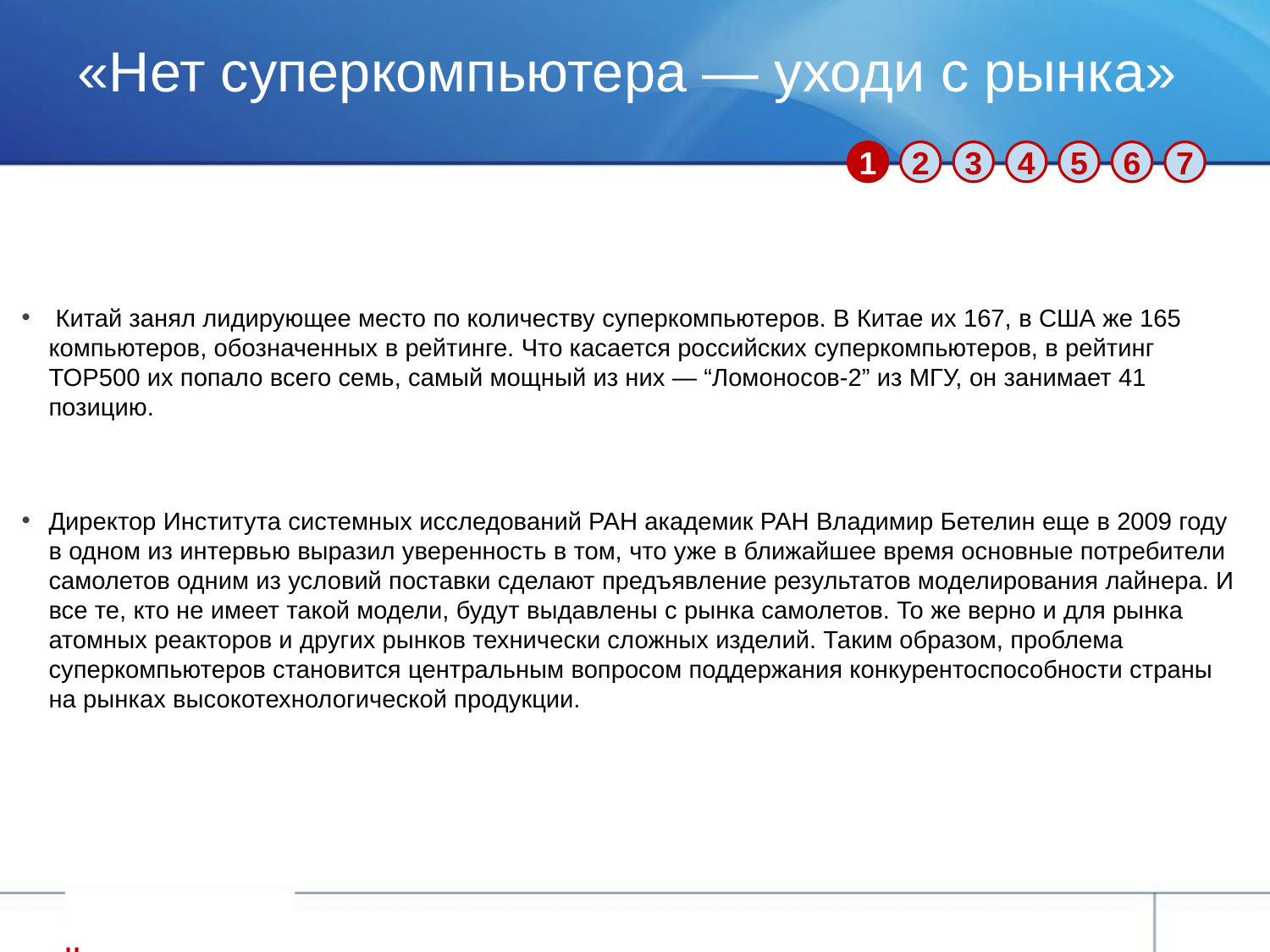

# «Нет суперкомпьютера — уходи с рынка»
 Китай занял лидирующее место по количеству суперкомпьютеров. В Китае их 167, в США же 165 компьютеров, обозначенных в рейтинге. Что касается российских суперкомпьютеров, в рейтинг TOP500 их попало всего семь, самый мощный из них — “Ломоносов-2” из МГУ, он занимает 41 позицию.

Директор Института системных исследований РАН академик РАН Владимир Бетелин еще в 2009 году в одном из интервью выразил уверенность в том, что уже в ближайшее время основные потребители самолетов одним из условий поставки сделают предъявление результатов моделирования лайнера. И все те, кто не имеет такой модели, будут выдавлены с рынка самолетов. То же верно и для рынка атомных реакторов и других рынков технически сложных изделий. Таким образом, проблема суперкомпьютеров становится центральным вопросом поддержания конкурентоспособности страны на рынках высокотехнологической продукции.